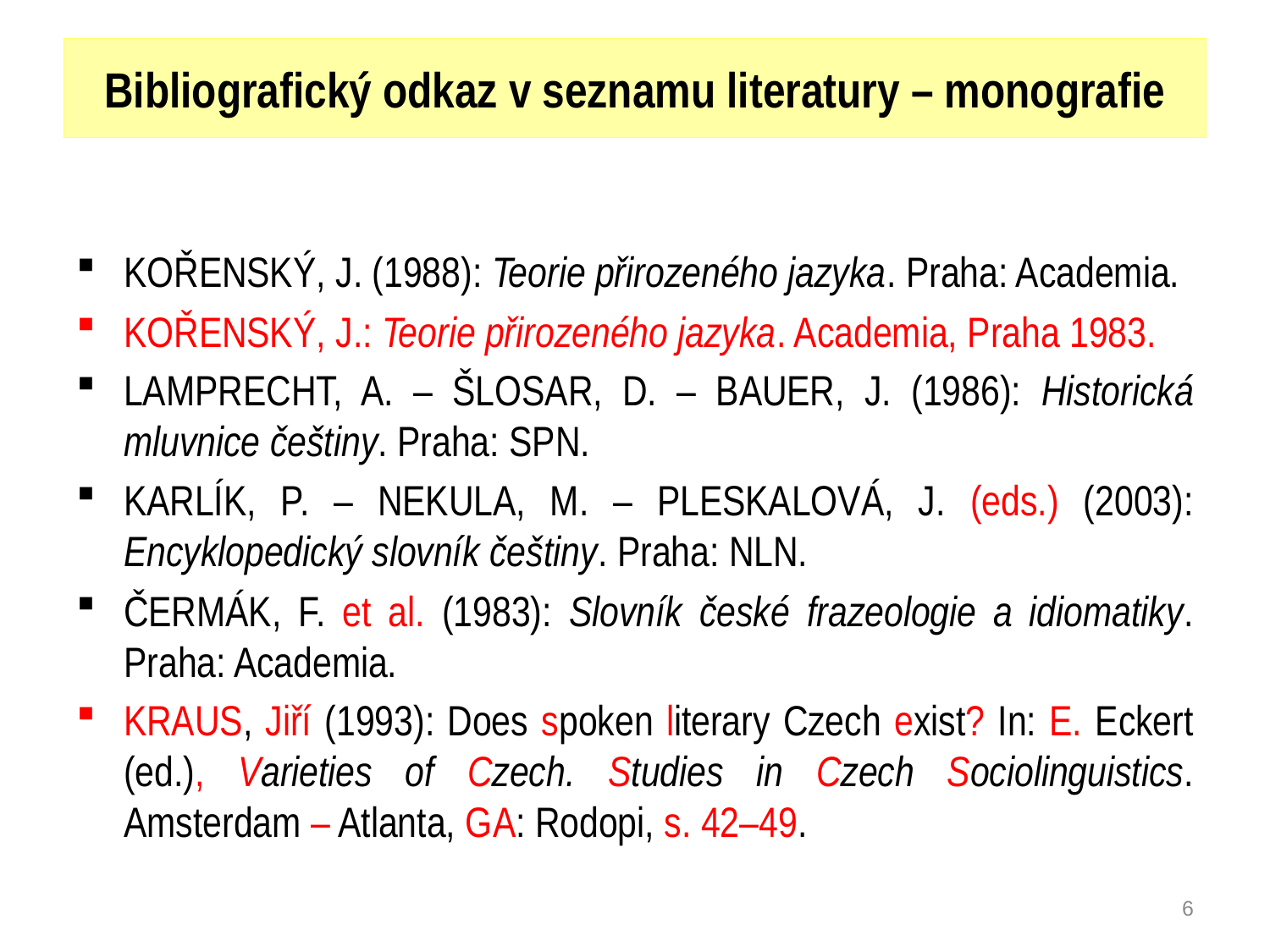

# Bibliografický odkaz v seznamu literatury – monografie

KOŘENSKÝ, J. (1988): Teorie přirozeného jazyka. Praha: Academia.
KOŘENSKÝ, J.: Teorie přirozeného jazyka. Academia, Praha 1983.
LAMPRECHT, A. – ŠLOSAR, D. – BAUER, J. (1986): Historická mluvnice češtiny. Praha: SPN.
KARLÍK, P. – NEKULA, M. – PLESKALOVÁ, J. (eds.) (2003): Encyklopedický slovník češtiny. Praha: NLN.
ČERMÁK, F. et al. (1983): Slovník české frazeologie a idiomatiky. Praha: Academia.
Kraus, Jiří (1993): Does spoken literary Czech exist? In: E. Eckert (ed.), Varieties of Czech. Studies in Czech Sociolinguistics. Amsterdam – Atlanta, GA: Rodopi, s. 42–49.

6